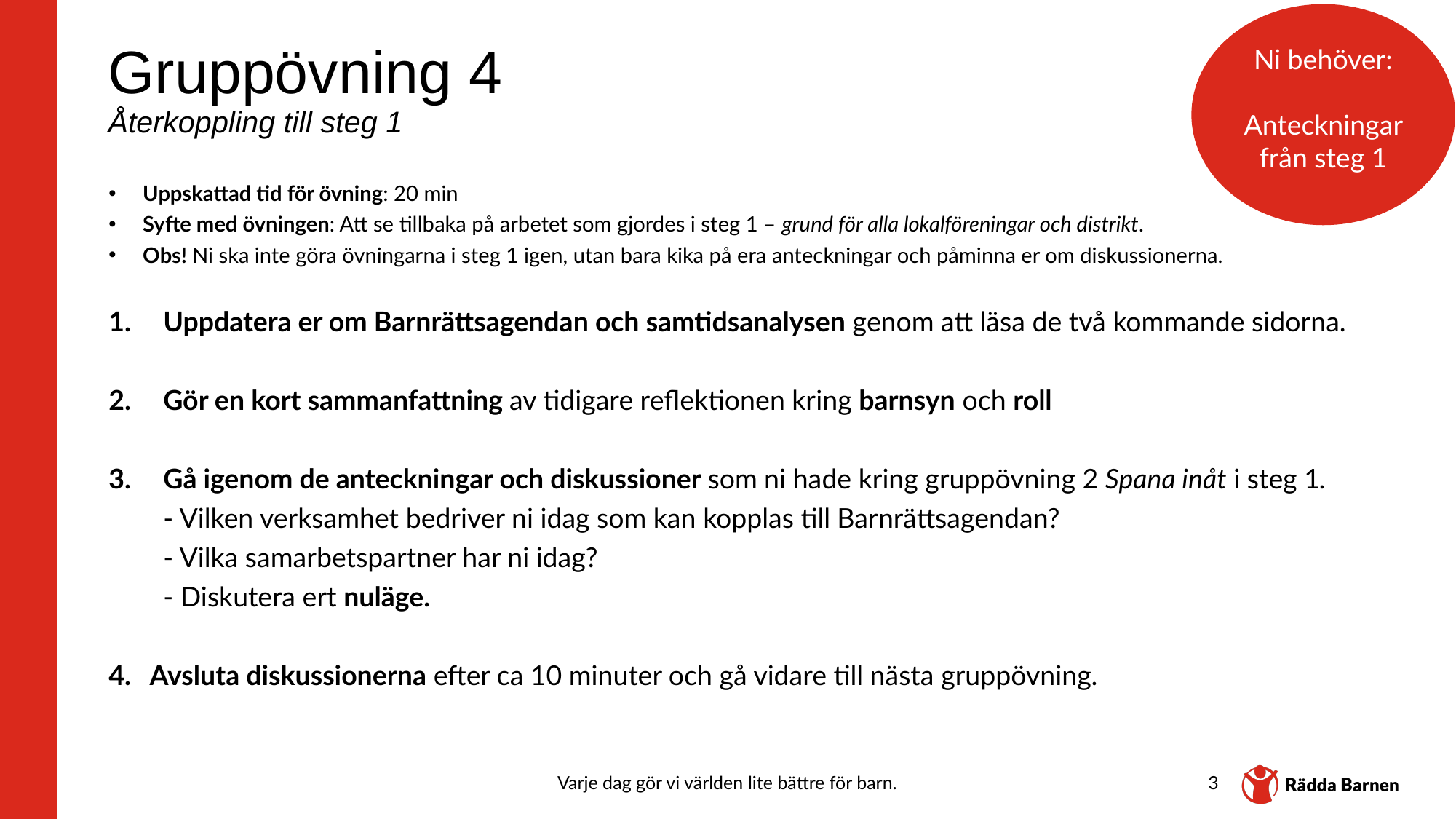

Ni behöver:

Anteckningar från steg 1
# Gruppövning 4 Återkoppling till steg 1
Uppskattad tid för övning: 20 min
Syfte med övningen: Att se tillbaka på arbetet som gjordes i steg 1 – grund för alla lokalföreningar och distrikt.
Obs! Ni ska inte göra övningarna i steg 1 igen, utan bara kika på era anteckningar och påminna er om diskussionerna.

Uppdatera er om Barnrättsagendan och samtidsanalysen genom att läsa de två kommande sidorna.

Gör en kort sammanfattning av tidigare reflektionen kring barnsyn och roll

Gå igenom de anteckningar och diskussioner som ni hade kring gruppövning 2 Spana inåt i steg 1.
- Vilken verksamhet bedriver ni idag som kan kopplas till Barnrättsagendan?
- Vilka samarbetspartner har ni idag?
- Diskutera ert nuläge.

Avsluta diskussionerna efter ca 10 minuter och gå vidare till nästa gruppövning.

Varje dag gör vi världen lite bättre för barn.
3